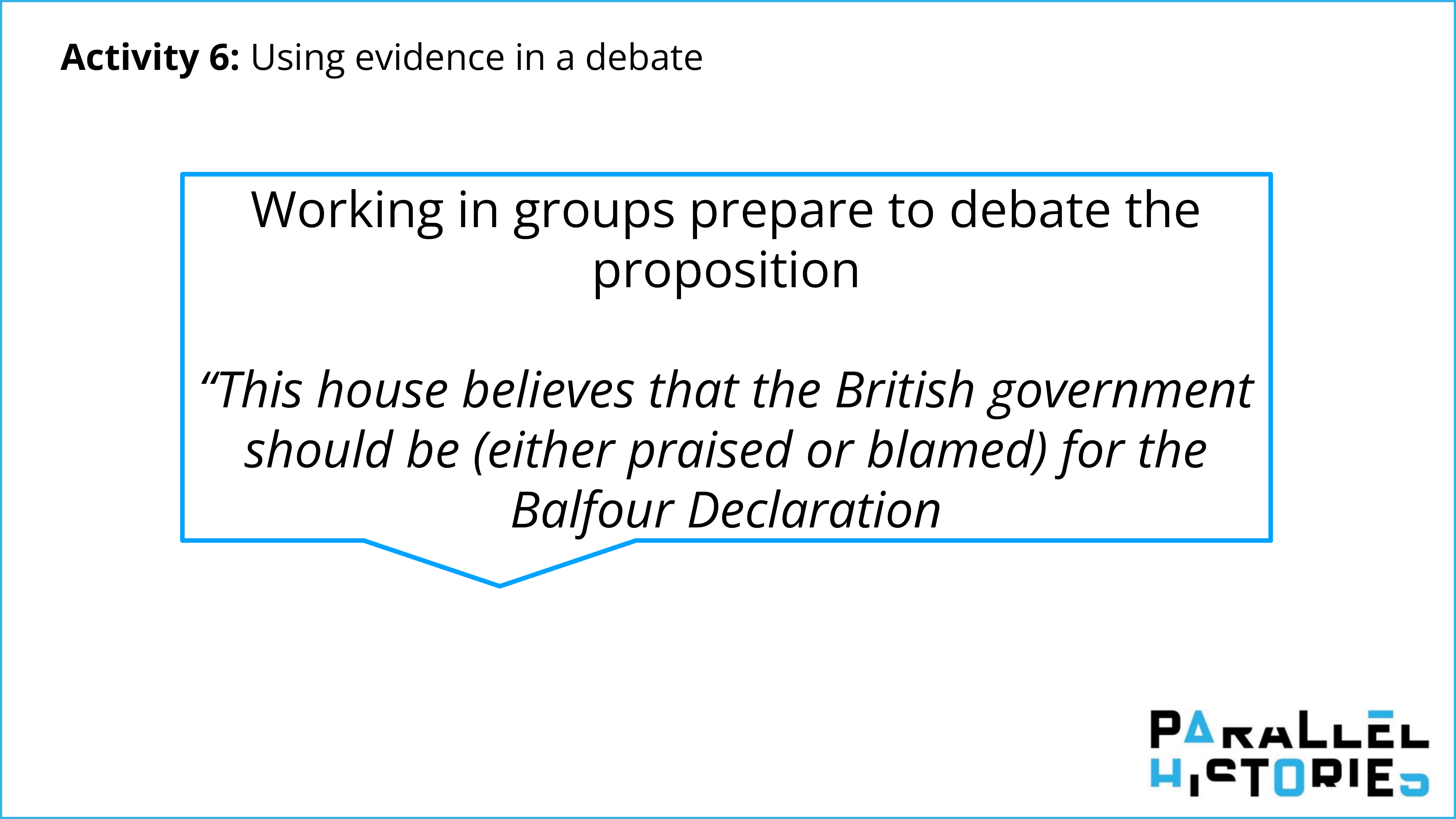

Activity 6: Using evidence in a debate
Working in groups prepare to debate the proposition

“This house believes that the British government should be (either praised or blamed) for the Balfour Declaration